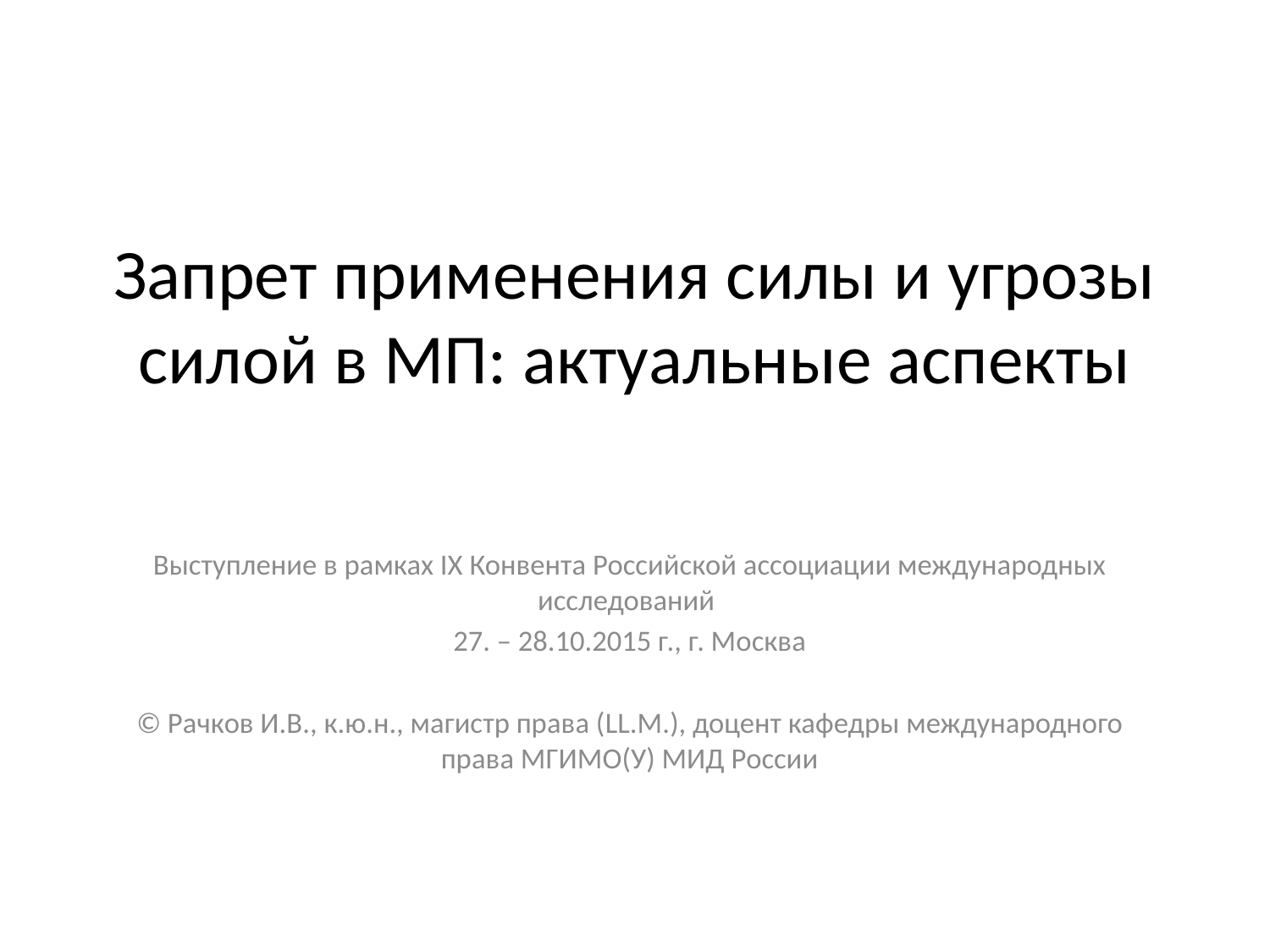

# Запрет применения силы и угрозы силой в МП: актуальные аспекты
Выступление в рамках IX Конвента Российской ассоциации международных исследований
27. – 28.10.2015 г., г. Москва

© Рачков И.В., к.ю.н., магистр права (LL.M.), доцент кафедры международного права МГИМО(У) МИД России